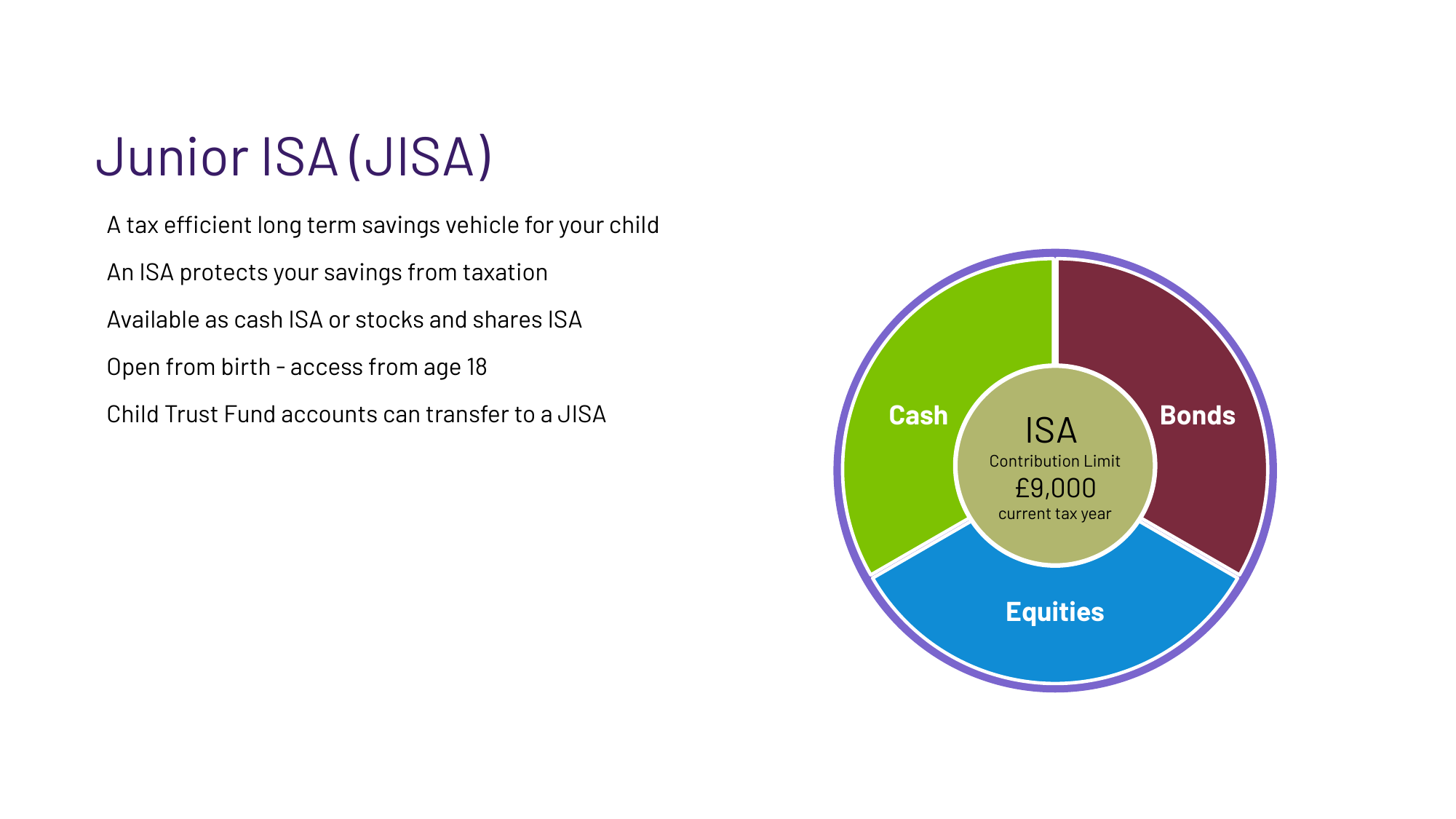

Junior ISA (JISA)

A tax efficient long term savings vehicle for your child
An ISA protects your savings from taxation
Available as cash ISA or stocks and shares ISA
Open from birth - access from age 18
Child Trust Fund accounts can transfer to a JISA

### Chart

| Category | Sales |
|---|---|
| TITLE 01 | 4.0 |
| TITLE 02 | 4.0 |
| TITLE 03 | 4.0 |
ISA
Contribution Limit
£9,000
current tax year
Bonds
Cash
Equities
400293322